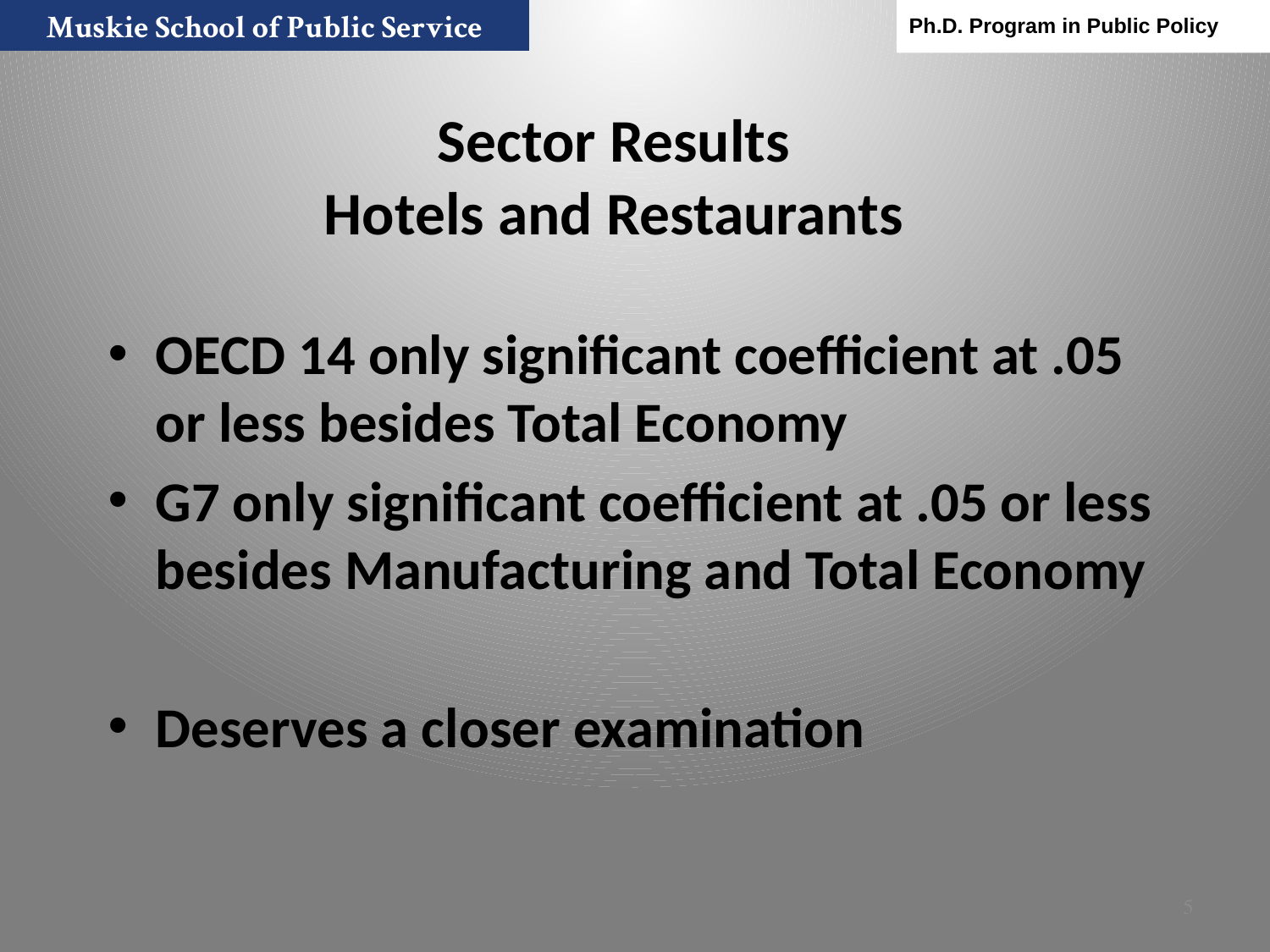

Muskie School of Public Service
Ph.D. Program in Public Policy
# Sector Results Hotels and Restaurants

OECD 14 only significant coefficient at .05 or less besides Total Economy
G7 only significant coefficient at .05 or less besides Manufacturing and Total Economy

Deserves a closer examination

5